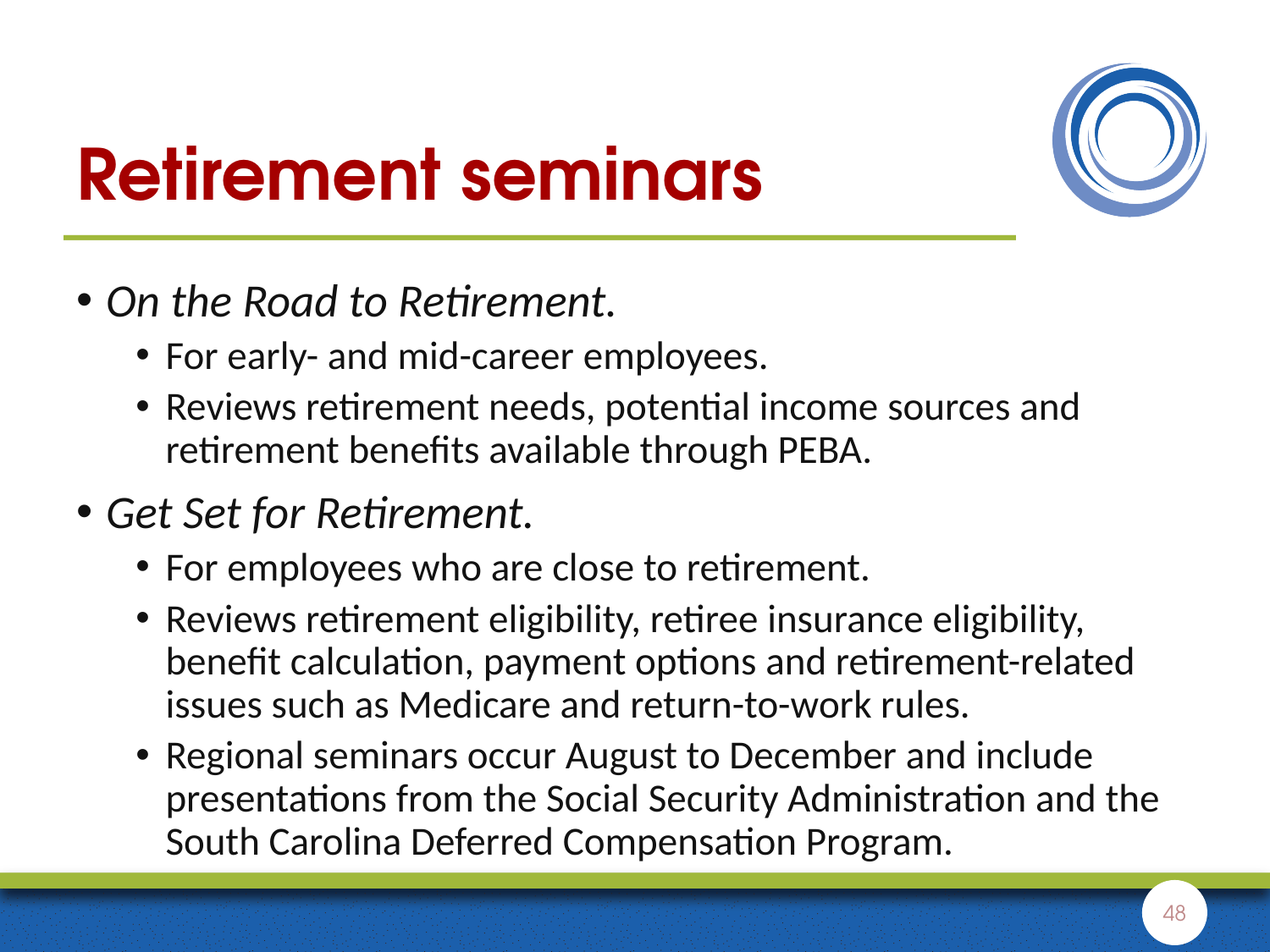

# Retirement seminars
On the Road to Retirement.
For early- and mid-career employees.
Reviews retirement needs, potential income sources and retirement benefits available through PEBA.
Get Set for Retirement.
For employees who are close to retirement.
Reviews retirement eligibility, retiree insurance eligibility, benefit calculation, payment options and retirement-related issues such as Medicare and return-to-work rules.
Regional seminars occur August to December and include presentations from the Social Security Administration and the South Carolina Deferred Compensation Program.
48